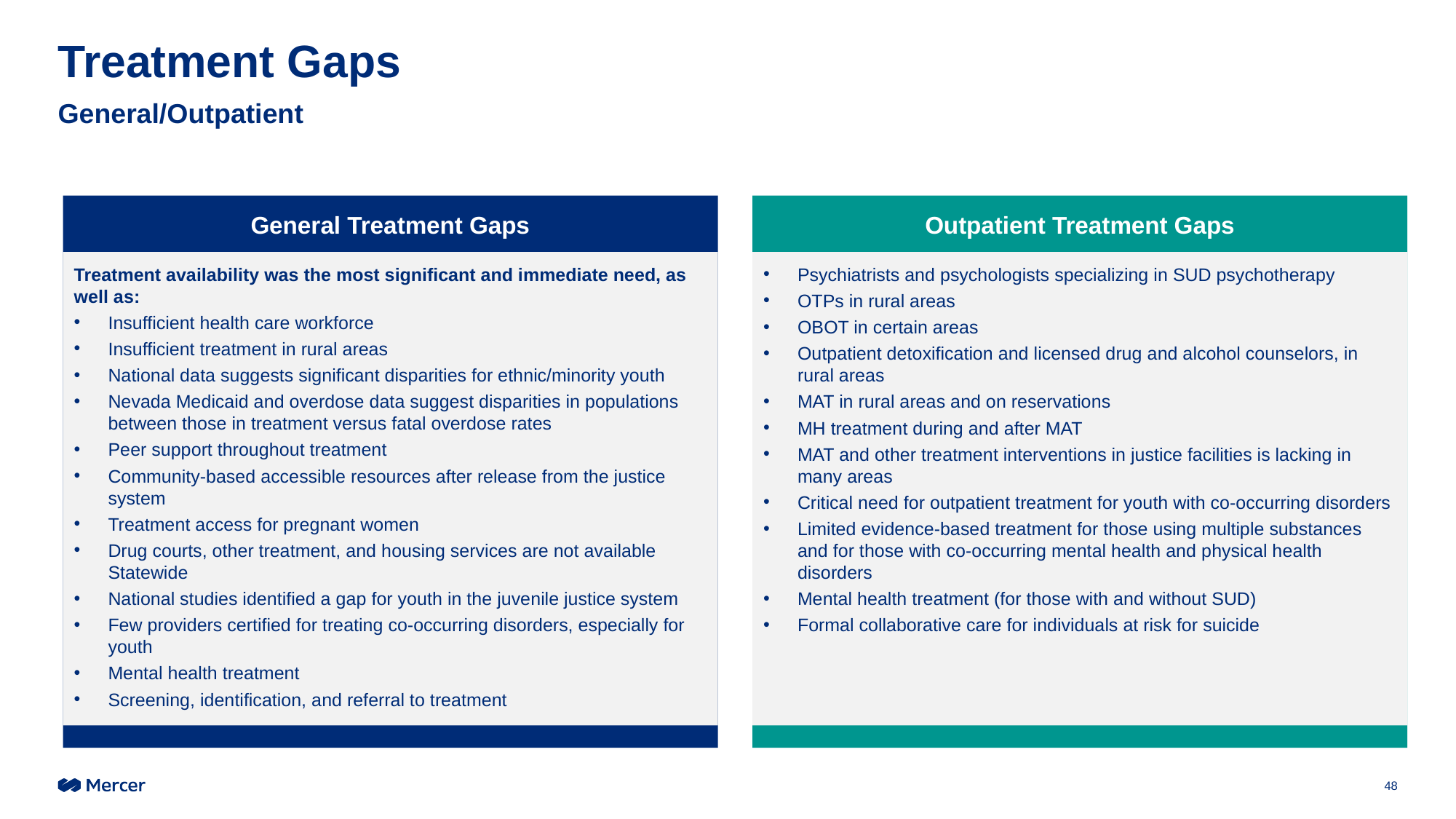

# Treatment Gaps
General/Outpatient
General Treatment Gaps
Outpatient Treatment Gaps
Treatment availability was the most significant and immediate need, as well as:
Insufficient health care workforce
Insufficient treatment in rural areas
National data suggests significant disparities for ethnic/minority youth
Nevada Medicaid and overdose data suggest disparities in populations between those in treatment versus fatal overdose rates
Peer support throughout treatment
Community-based accessible resources after release from the justice system
Treatment access for pregnant women
Drug courts, other treatment, and housing services are not available Statewide
National studies identified a gap for youth in the juvenile justice system
Few providers certified for treating co-occurring disorders, especially for youth
Mental health treatment
Screening, identification, and referral to treatment
Psychiatrists and psychologists specializing in SUD psychotherapy
OTPs in rural areas
OBOT in certain areas
Outpatient detoxification and licensed drug and alcohol counselors, in rural areas
MAT in rural areas and on reservations
MH treatment during and after MAT
MAT and other treatment interventions in justice facilities is lacking in many areas
Critical need for outpatient treatment for youth with co-occurring disorders
Limited evidence-based treatment for those using multiple substances and for those with co-occurring mental health and physical health disorders
Mental health treatment (for those with and without SUD)
Formal collaborative care for individuals at risk for suicide
48